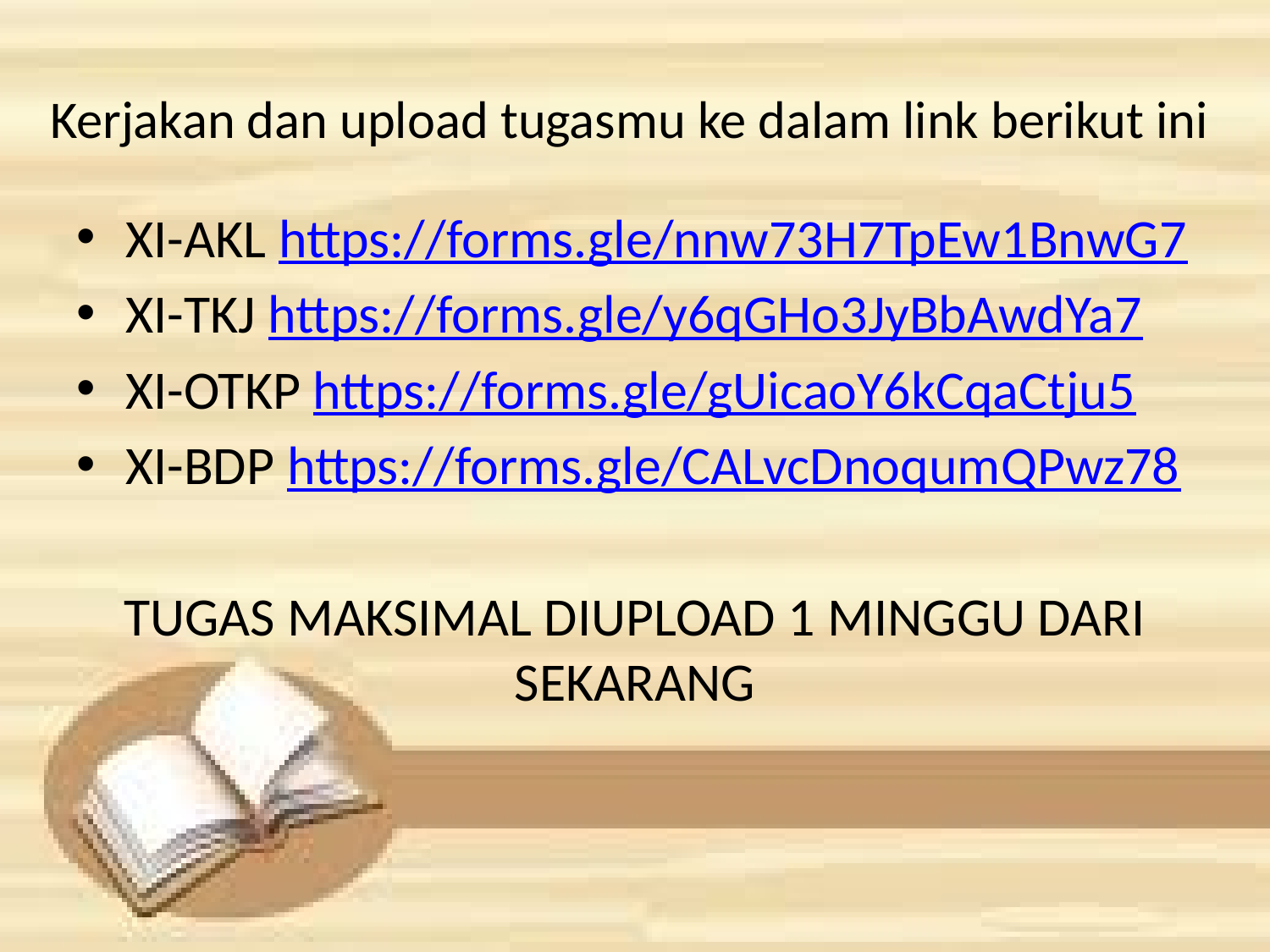

# Kerjakan dan upload tugasmu ke dalam link berikut ini
XI-AKL https://forms.gle/nnw73H7TpEw1BnwG7
XI-TKJ https://forms.gle/y6qGHo3JyBbAwdYa7
XI-OTKP https://forms.gle/gUicaoY6kCqaCtju5
XI-BDP https://forms.gle/CALvcDnoqumQPwz78

TUGAS MAKSIMAL DIUPLOAD 1 MINGGU DARI SEKARANG